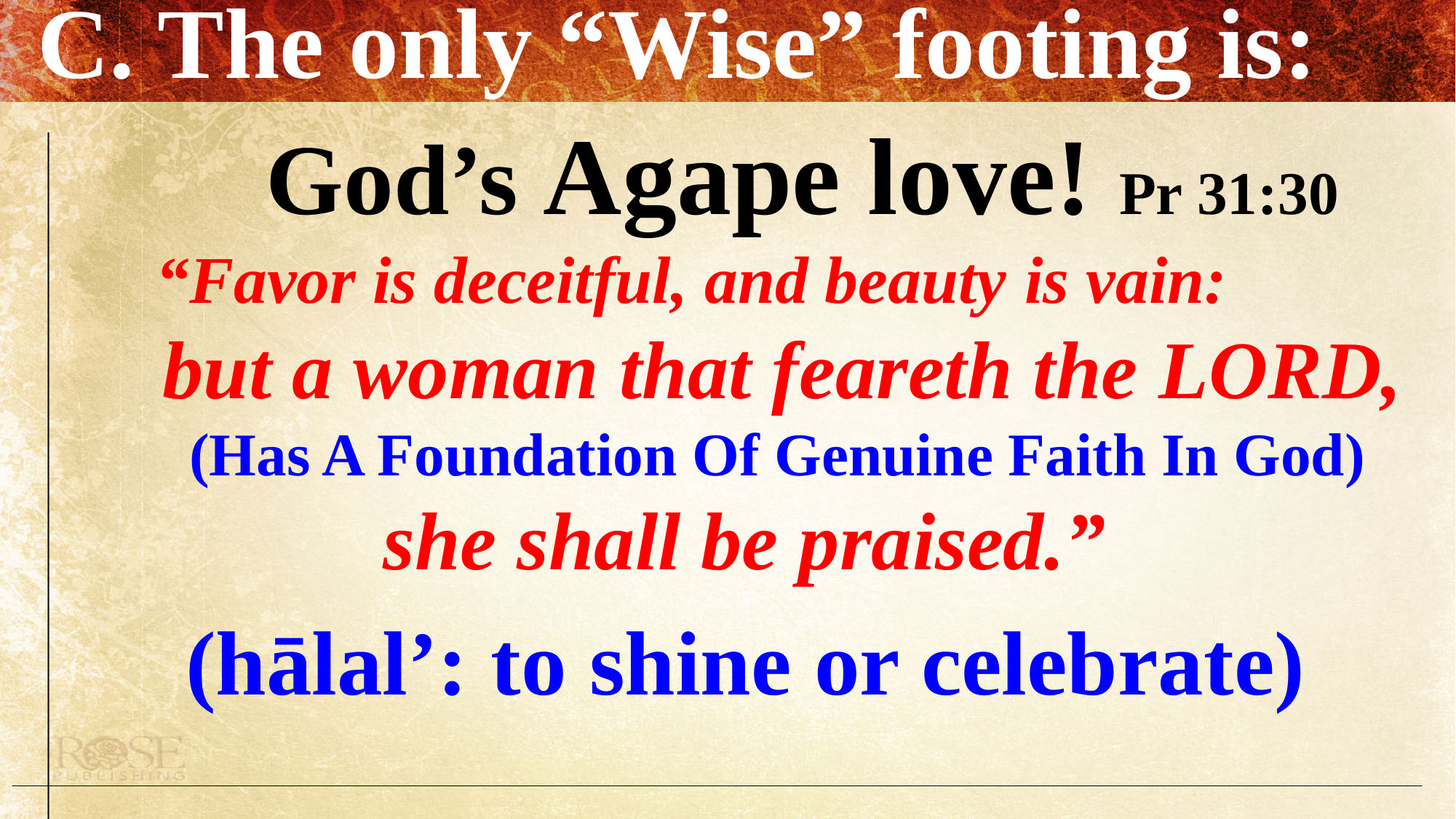

C. The only “Wise” footing is:
        God’s Agape love! Pr 31:30
      “Favor is deceitful, and beauty is vain:
     but a woman that feareth the LORD,
   (Has A Foundation Of Genuine Faith In God)
she shall be praised.”
 (hālal’: to shine or celebrate)